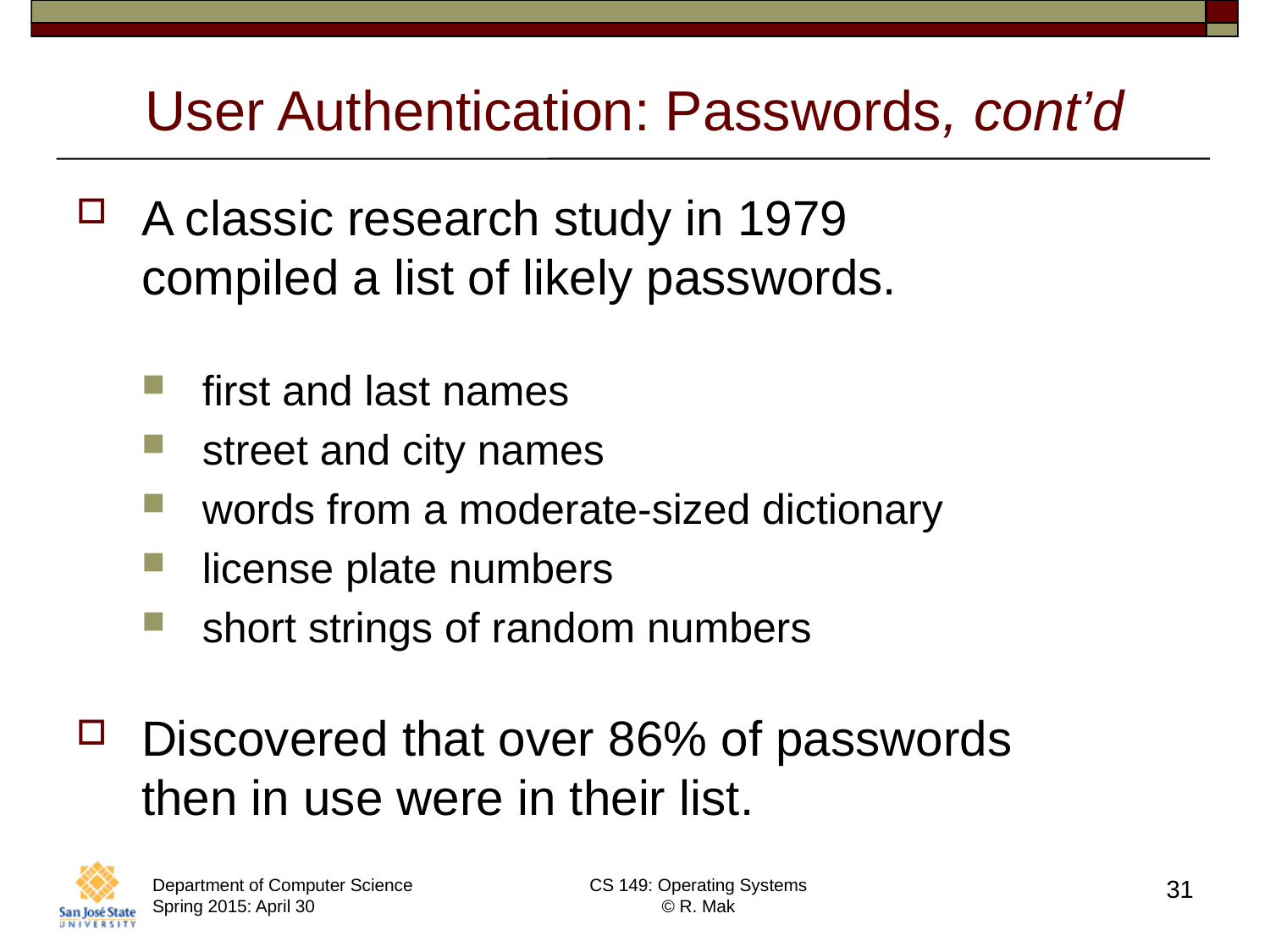

# User Authentication: Passwords, cont’d
A classic research study in 1979
compiled a list of likely passwords.

first and last names
street and city names
words from a moderate-sized dictionary
license plate numbers
short strings of random numbers

Discovered that over 86% of passwords
then in use were in their list.
Department of Computer Science Spring 2015: April 30
CS 149: Operating Systems
© R. Mak
31